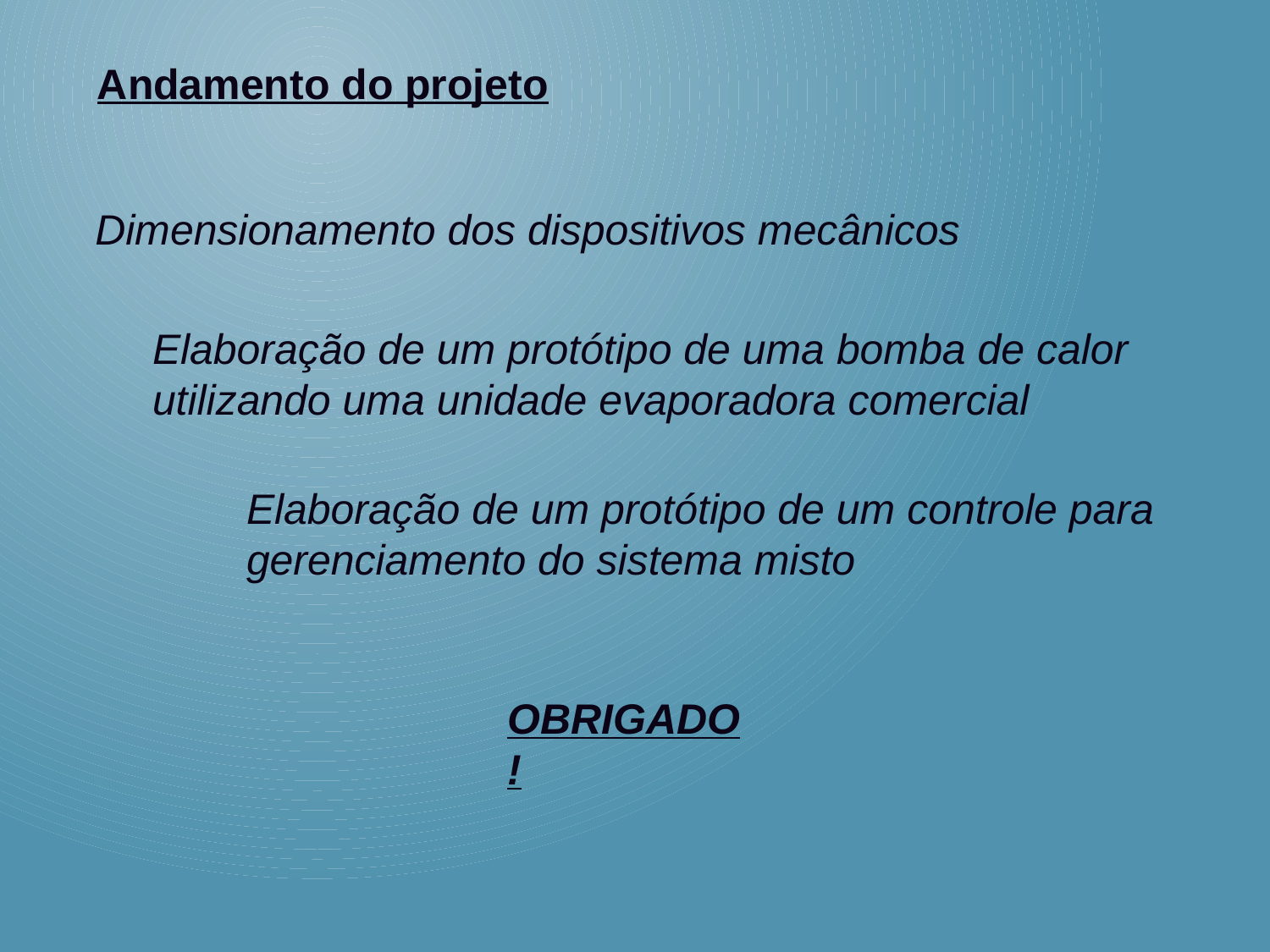

Andamento do projeto
Dimensionamento dos dispositivos mecânicos
Elaboração de um protótipo de uma bomba de calor utilizando uma unidade evaporadora comercial
Elaboração de um protótipo de um controle para gerenciamento do sistema misto
OBRIGADO!